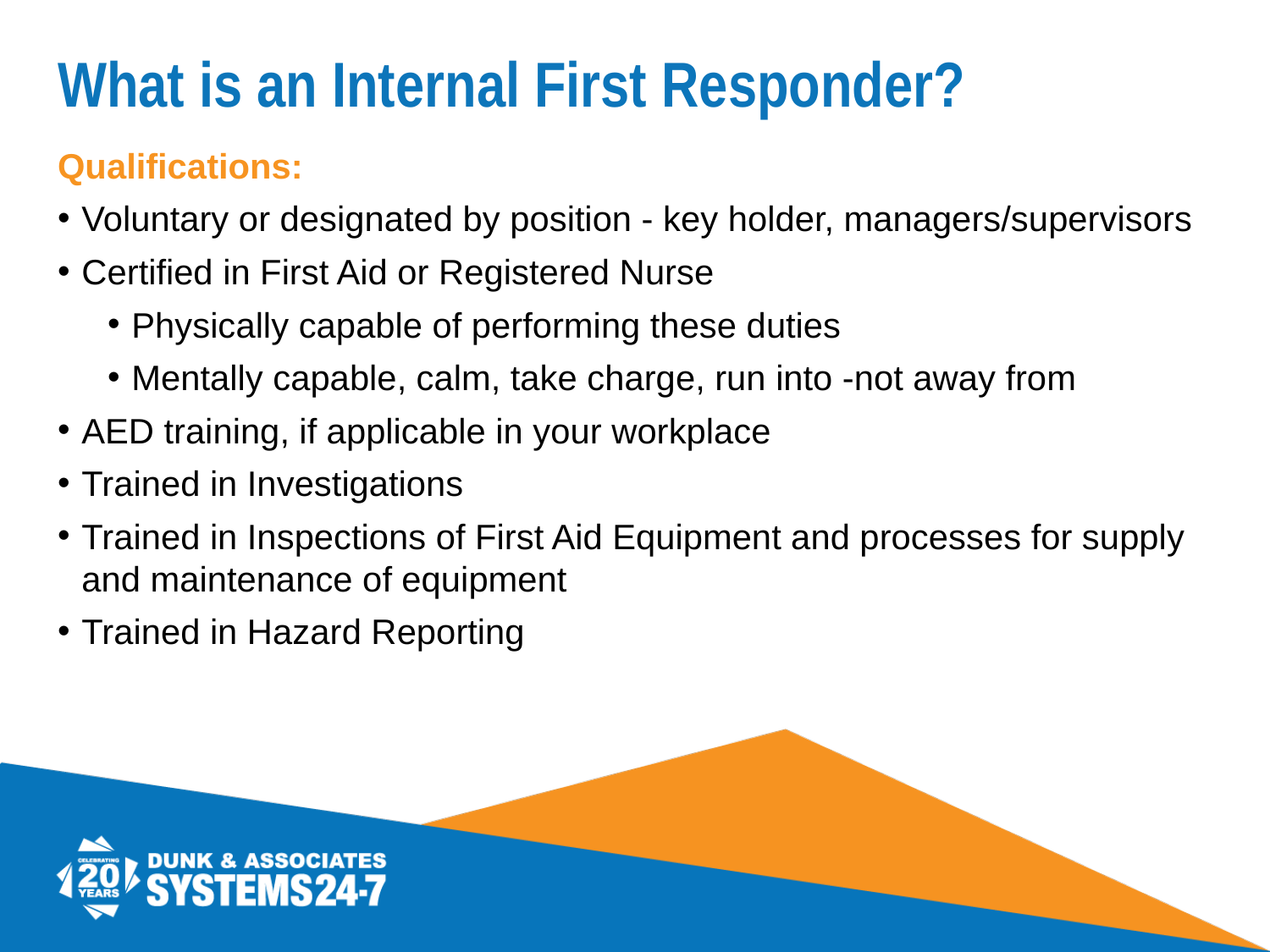

# What is an Internal First Responder?
Qualifications:
Voluntary or designated by position - key holder, managers/supervisors
Certified in First Aid or Registered Nurse
Physically capable of performing these duties
Mentally capable, calm, take charge, run into -not away from
AED training, if applicable in your workplace
Trained in Investigations
Trained in Inspections of First Aid Equipment and processes for supply and maintenance of equipment
Trained in Hazard Reporting